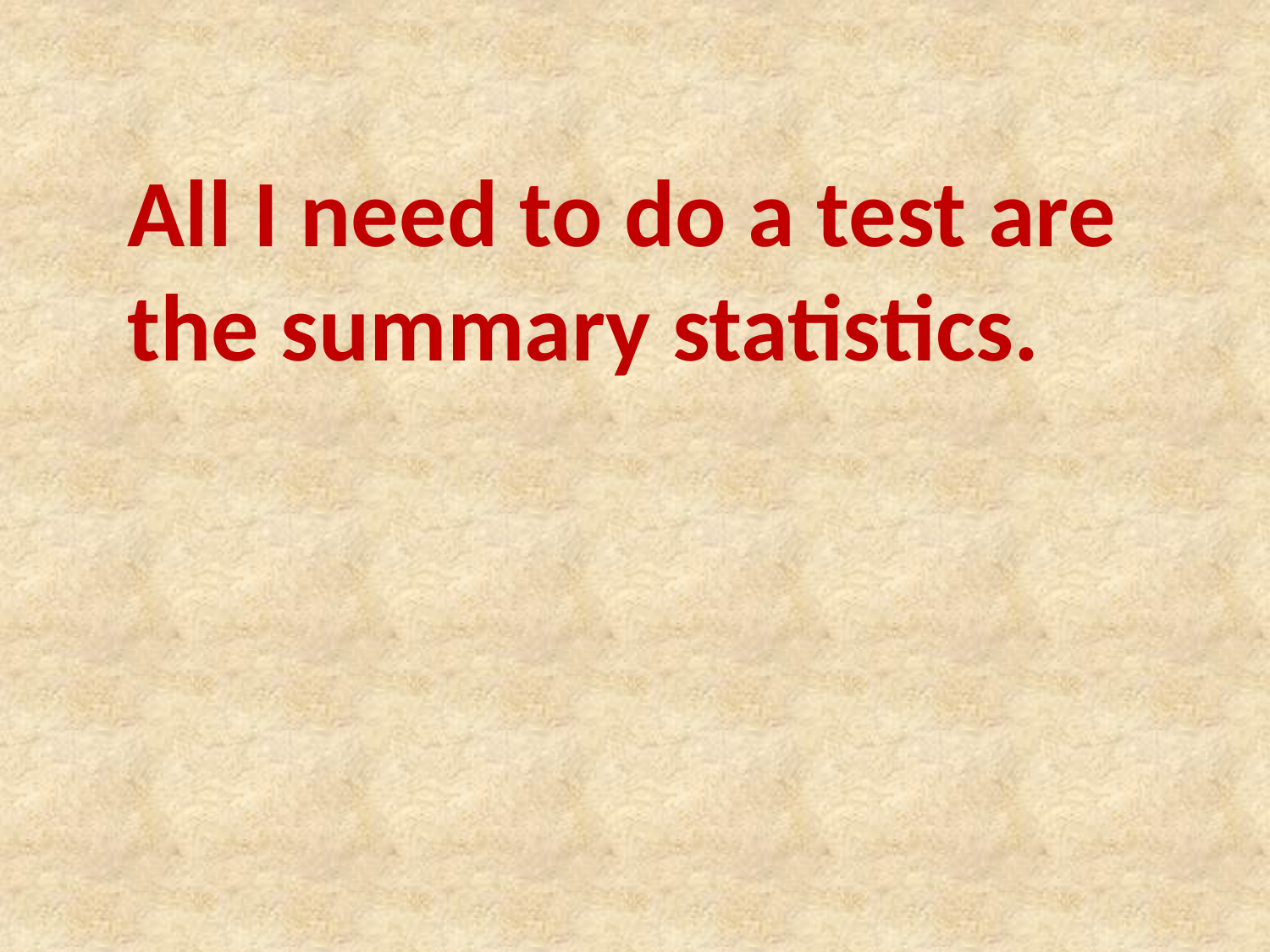

All I need to do a test are the summary statistics.